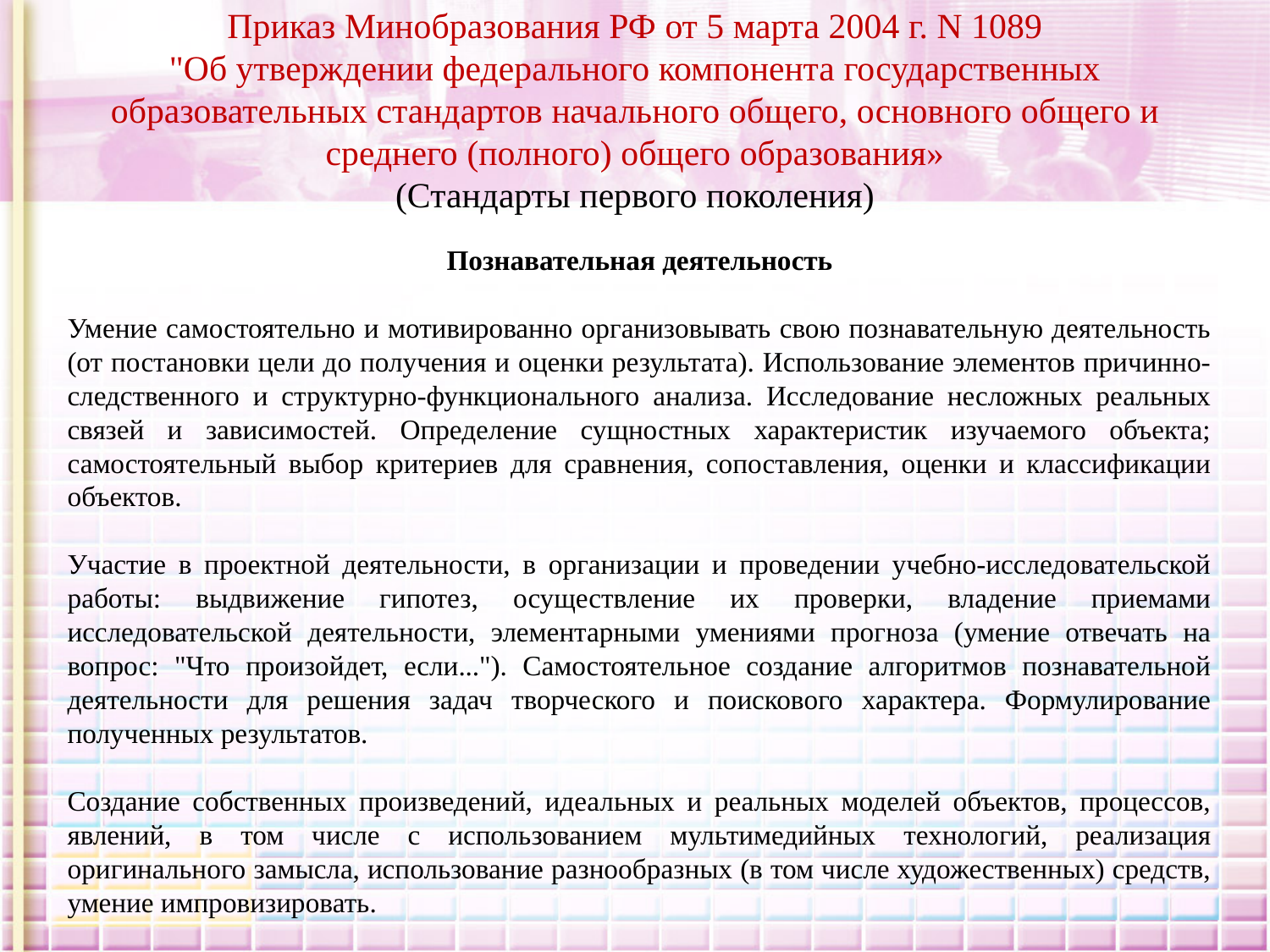

# Приказ Минобразования РФ от 5 марта 2004 г. N 1089 "Об утверждении федерального компонента государственных образовательных стандартов начального общего, основного общего и среднего (полного) общего образования» (Стандарты первого поколения)
Познавательная деятельность

Умение самостоятельно и мотивированно организовывать свою познавательную деятельность (от постановки цели до получения и оценки результата). Использование элементов причинно-следственного и структурно-функционального анализа. Исследование несложных реальных связей и зависимостей. Определение сущностных характеристик изучаемого объекта; самостоятельный выбор критериев для сравнения, сопоставления, оценки и классификации объектов.

Участие в проектной деятельности, в организации и проведении учебно-исследовательской работы: выдвижение гипотез, осуществление их проверки, владение приемами исследовательской деятельности, элементарными умениями прогноза (умение отвечать на вопрос: "Что произойдет, если..."). Самостоятельное создание алгоритмов познавательной деятельности для решения задач творческого и поискового характера. Формулирование полученных результатов.

Создание собственных произведений, идеальных и реальных моделей объектов, процессов, явлений, в том числе с использованием мультимедийных технологий, реализация оригинального замысла, использование разнообразных (в том числе художественных) средств, умение импровизировать.